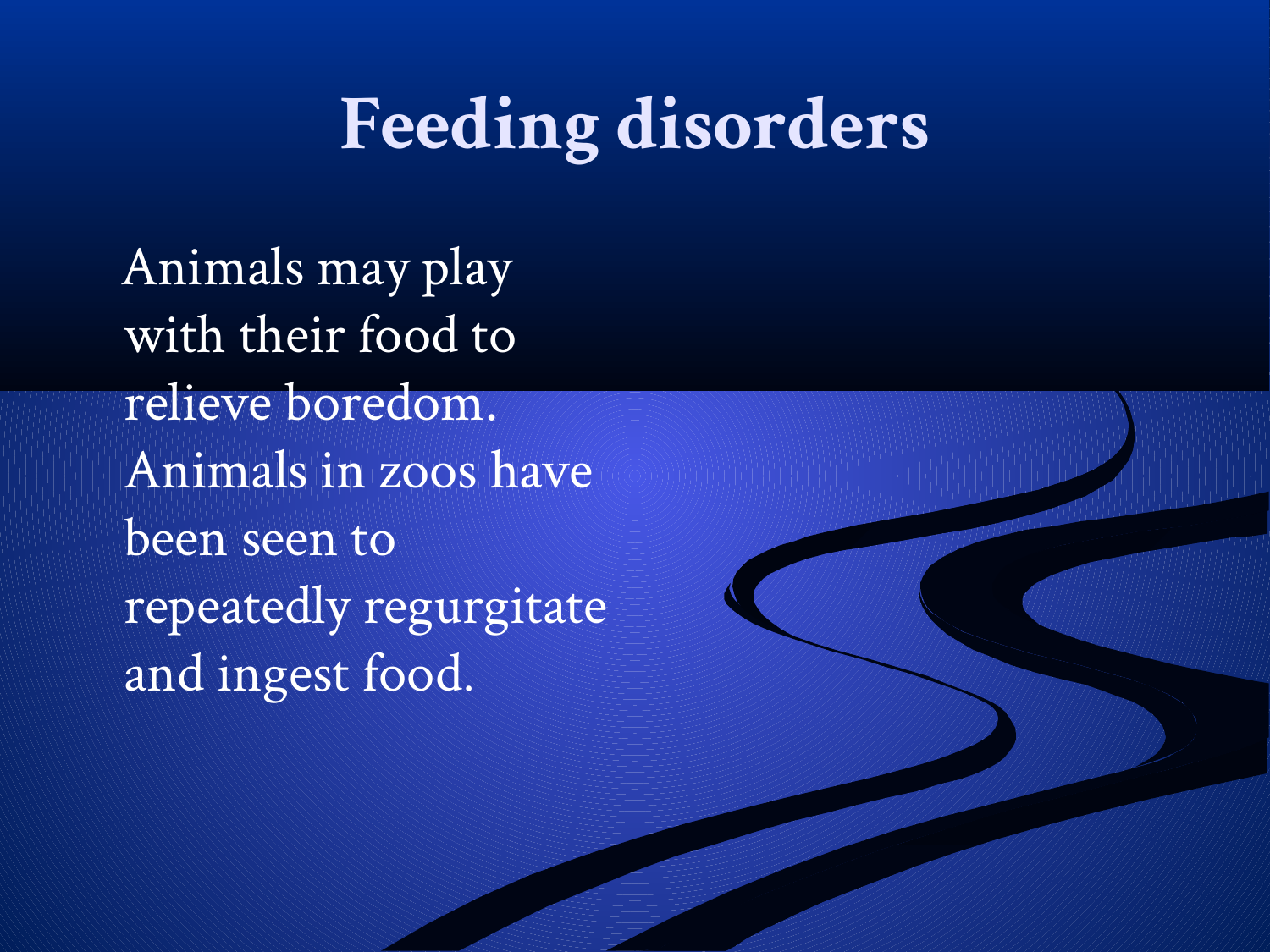

# Feeding disorders
    Animals may play with their food to relieve boredom. Animals in zoos have been seen to repeatedly regurgitate and ingest food.